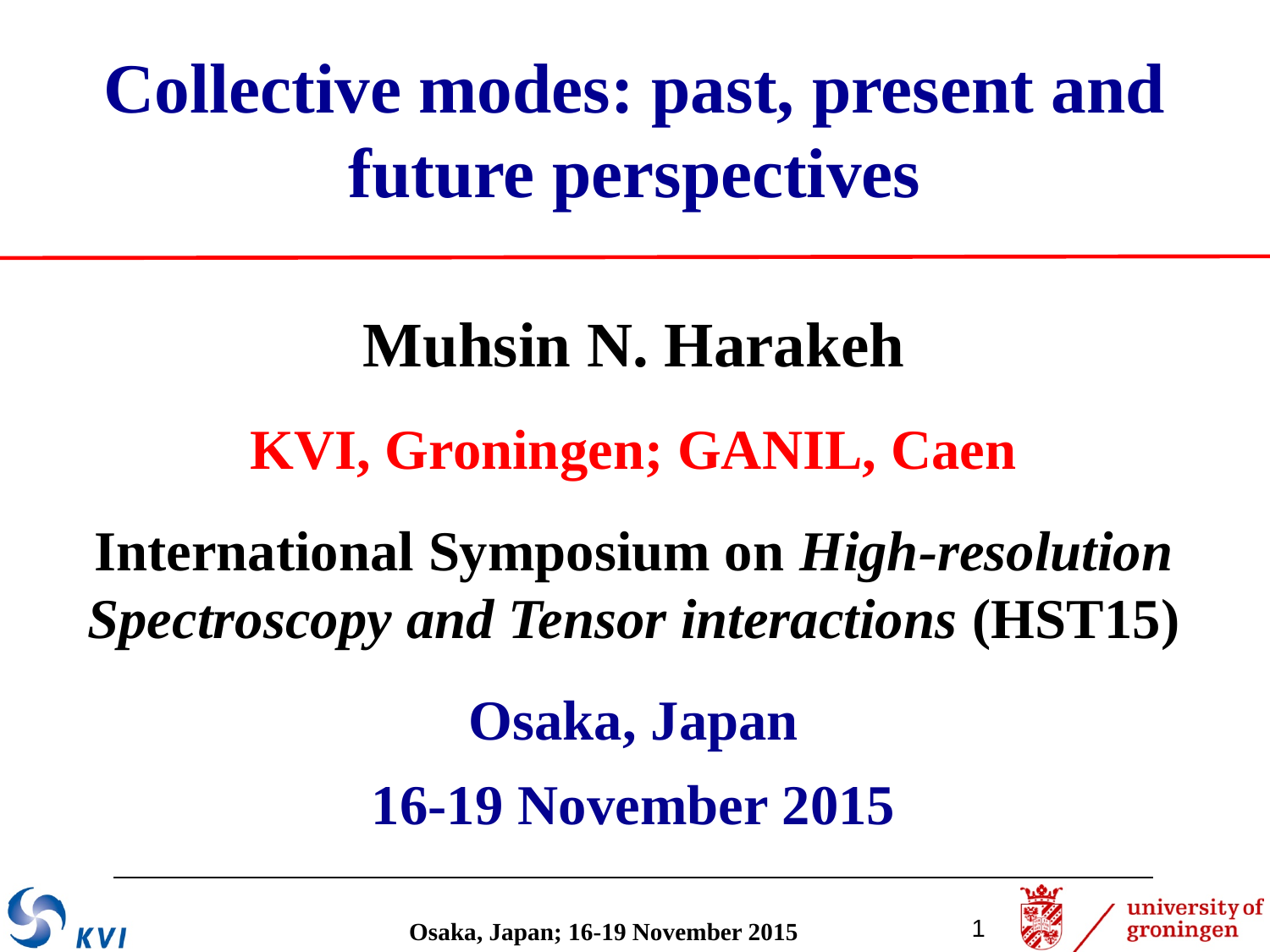

# Collective modes: past, present and future perspectives

Muhsin N. Harakeh

KVI, Groningen; GANIL, Caen

International Symposium on High-resolution Spectroscopy and Tensor interactions (HST15)

Osaka, Japan

16-19 November 2015